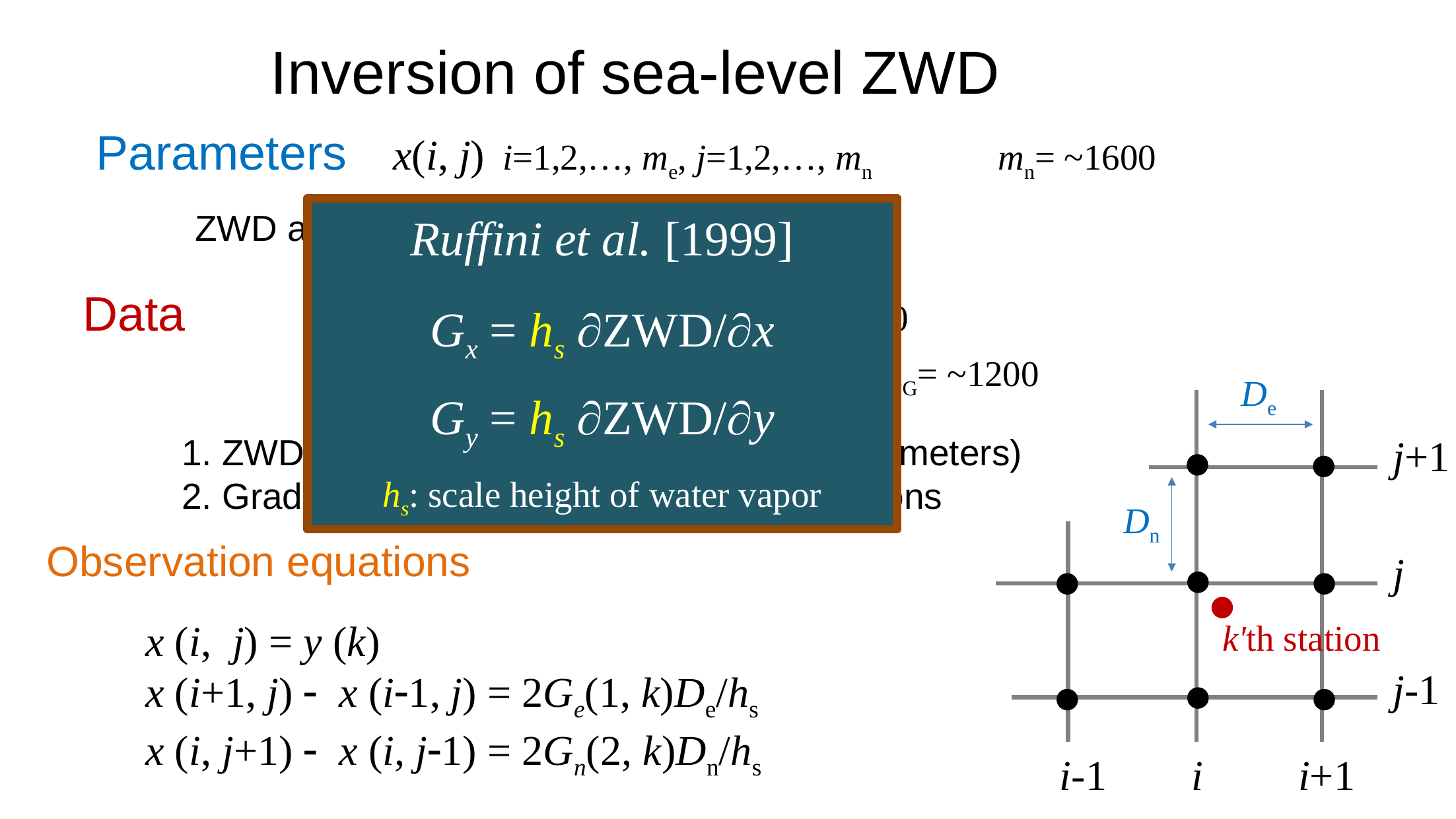

Inversion of sea-level ZWD
Parameters  	x(i, j)	 i=1,2,…, me, j=1,2,…, mn		 mn= ~1600

	ZWD at grid points (0.20 x 0.15 deg)
Ruffini et al. [1999]

Gx = hs ∂ZWD/∂x

Gy = hs ∂ZWD/∂y

hs: scale height of water vapor
Data 		y(k)	 k=1,2, …, ny		ny= ~100
			G(k)     k=1,2, …, nG		 nG= ~1200

	1. ZWD at lowland GEONET stations (< 100 meters)
	2. Gradient vectors (G ) at all GEONET stations
De
j+1

j

j-1

Dn
Observation equations

	x (i,  j) = y (k)
	x (i+1, j) − x (i−1, j) = 2Ge(1, k)De/hs
	x (i, j+1) − x (i, j−1) = 2Gn(2, k)Dn/hs

k'th station

i-1        i         i+1